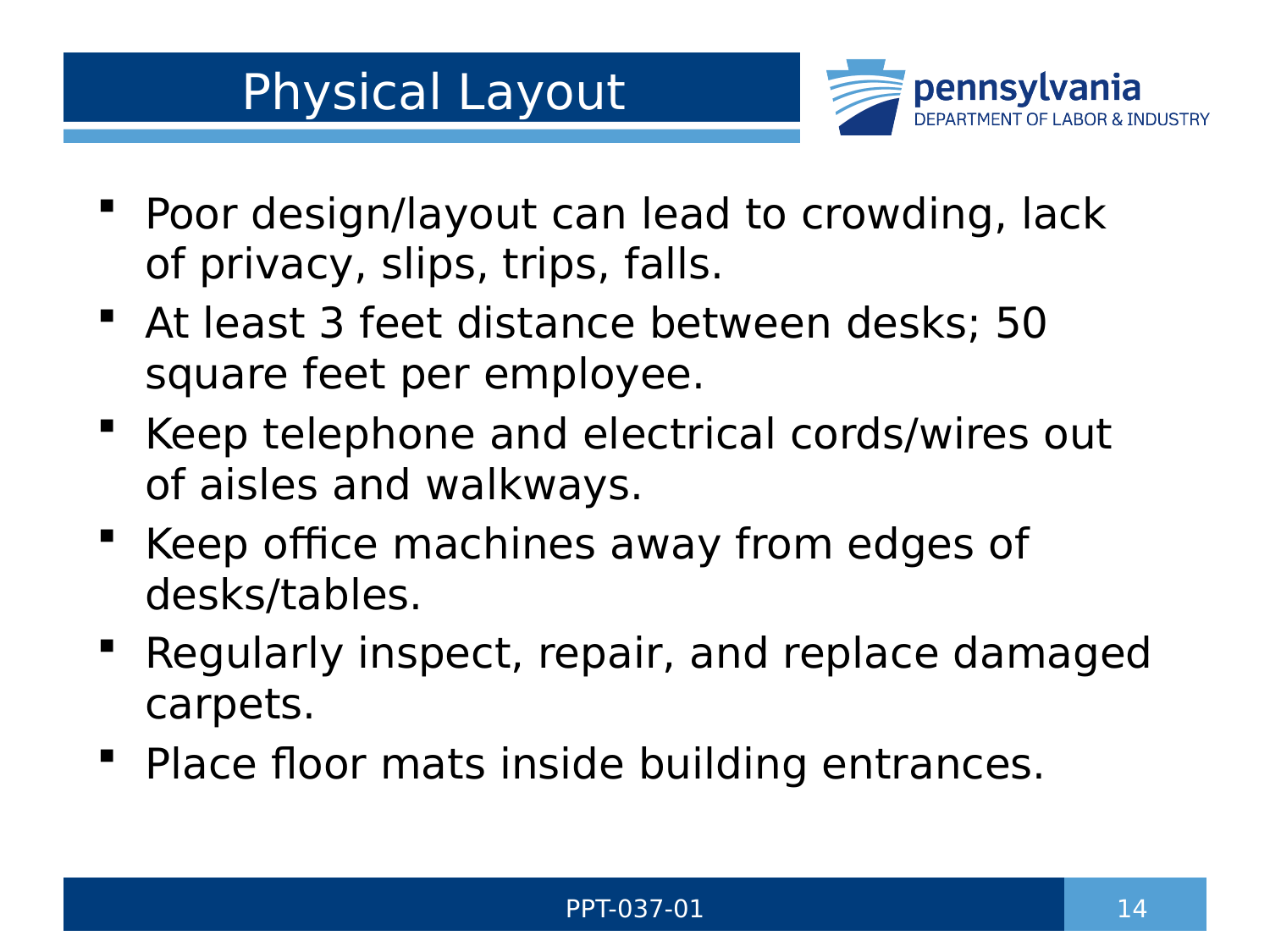

# Physical Layout
Poor design/layout can lead to crowding, lack    of privacy, slips, trips, falls.
At least 3 feet distance between desks; 50  square feet per employee.
Keep telephone and electrical cords/wires out  of aisles and walkways.
Keep office machines away from edges of desks/tables.
Regularly inspect, repair, and replace damaged carpets.
Place floor mats inside building entrances.
PPT-037-01
14